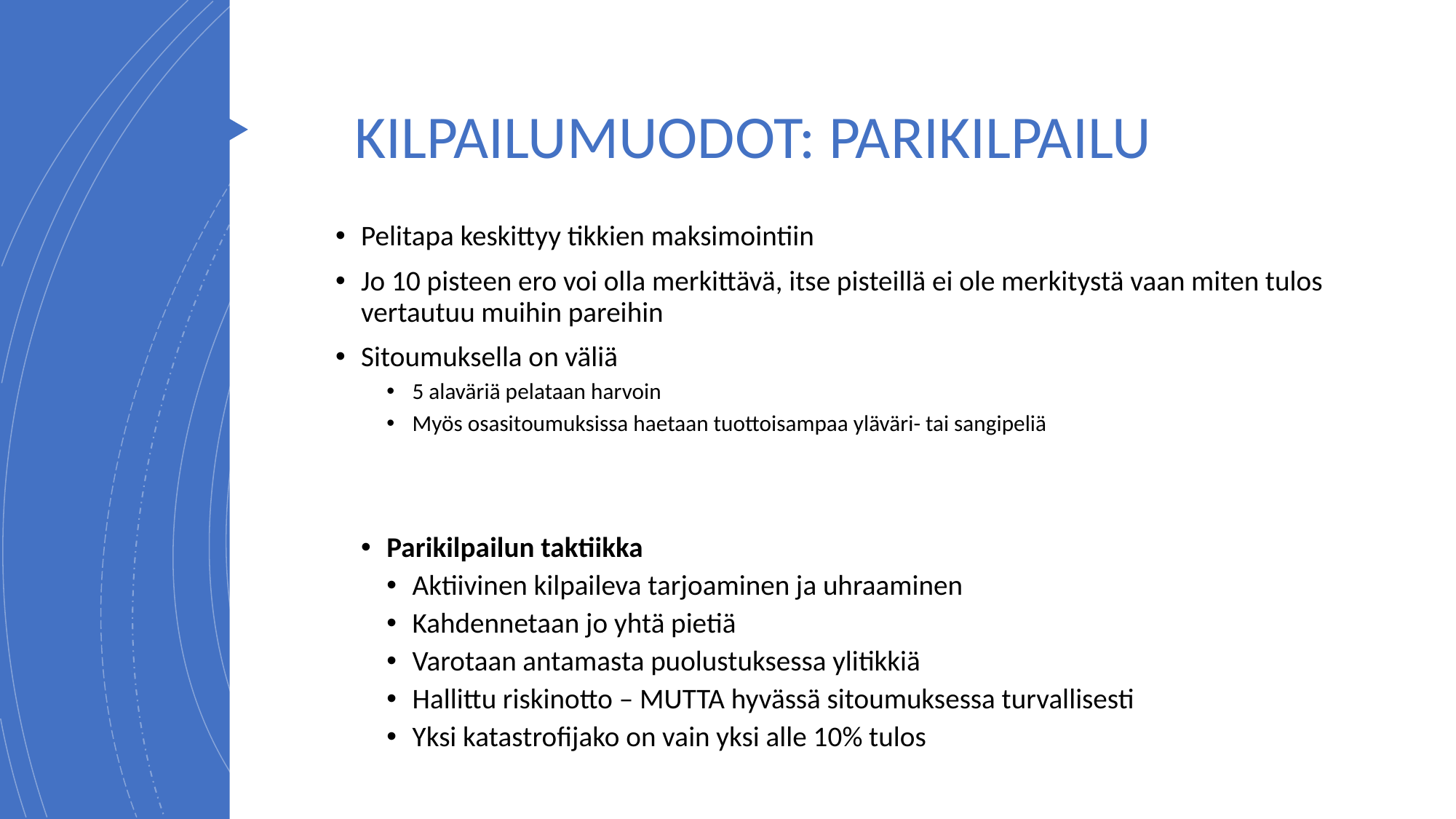

KILPAILUMUOdot: PARIKILPAILU

Pelitapa keskittyy tikkien maksimointiin
Jo 10 pisteen ero voi olla merkittävä, itse pisteillä ei ole merkitystä vaan miten tulos vertautuu muihin pareihin
Sitoumuksella on väliä
5 alaväriä pelataan harvoin
Myös osasitoumuksissa haetaan tuottoisampaa yläväri- tai sangipeliä

Parikilpailun taktiikka
Aktiivinen kilpaileva tarjoaminen ja uhraaminen
Kahdennetaan jo yhtä pietiä
Varotaan antamasta puolustuksessa ylitikkiä
Hallittu riskinotto – MUTTA hyvässä sitoumuksessa turvallisesti
Yksi katastrofijako on vain yksi alle 10% tulos